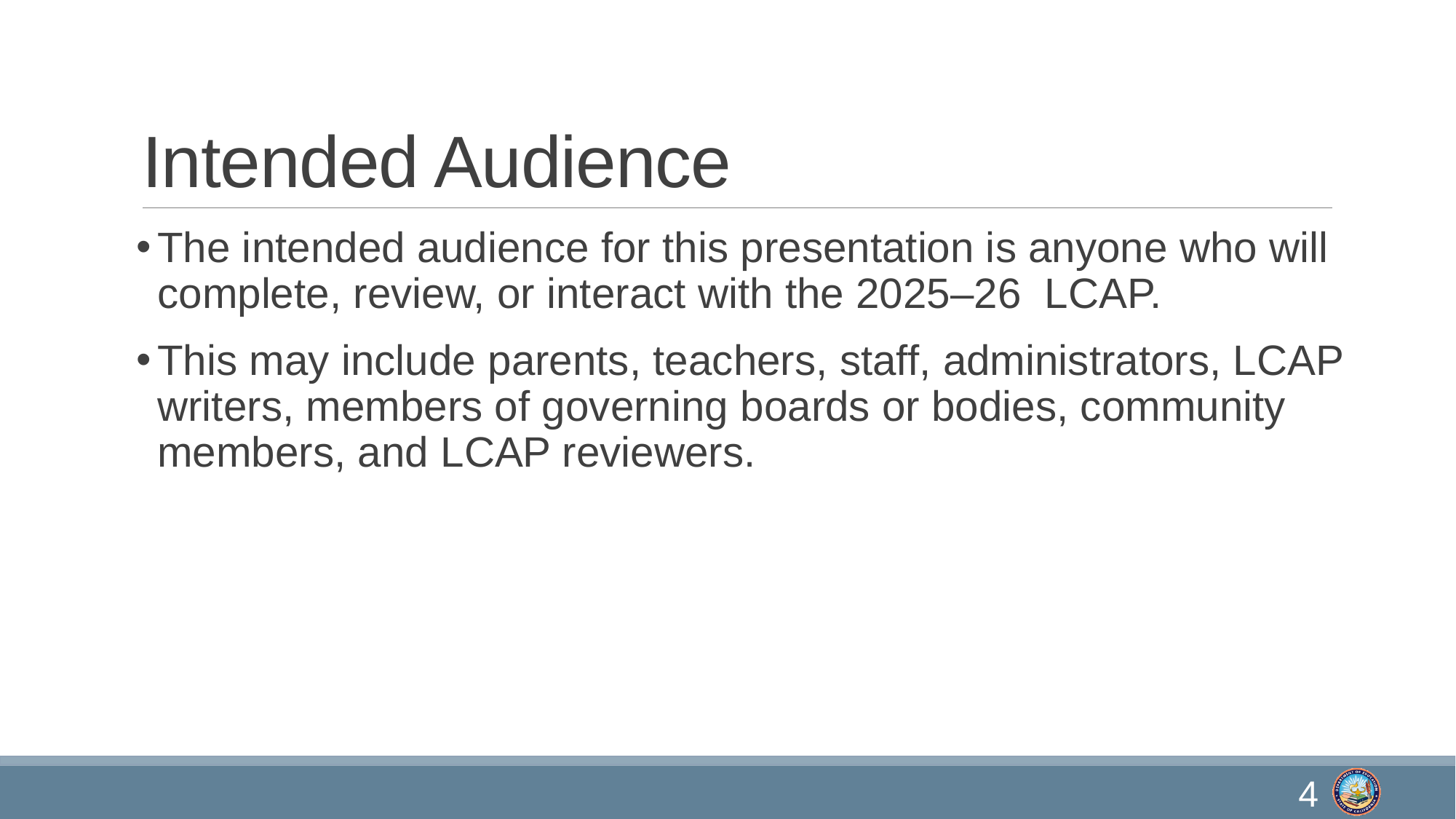

# Intended Audience
The intended audience for this presentation is anyone who will complete, review, or interact with the 2025–26  LCAP.
This may include parents, teachers, staff, administrators, LCAP writers, members of governing boards or bodies, community members, and LCAP reviewers.
4